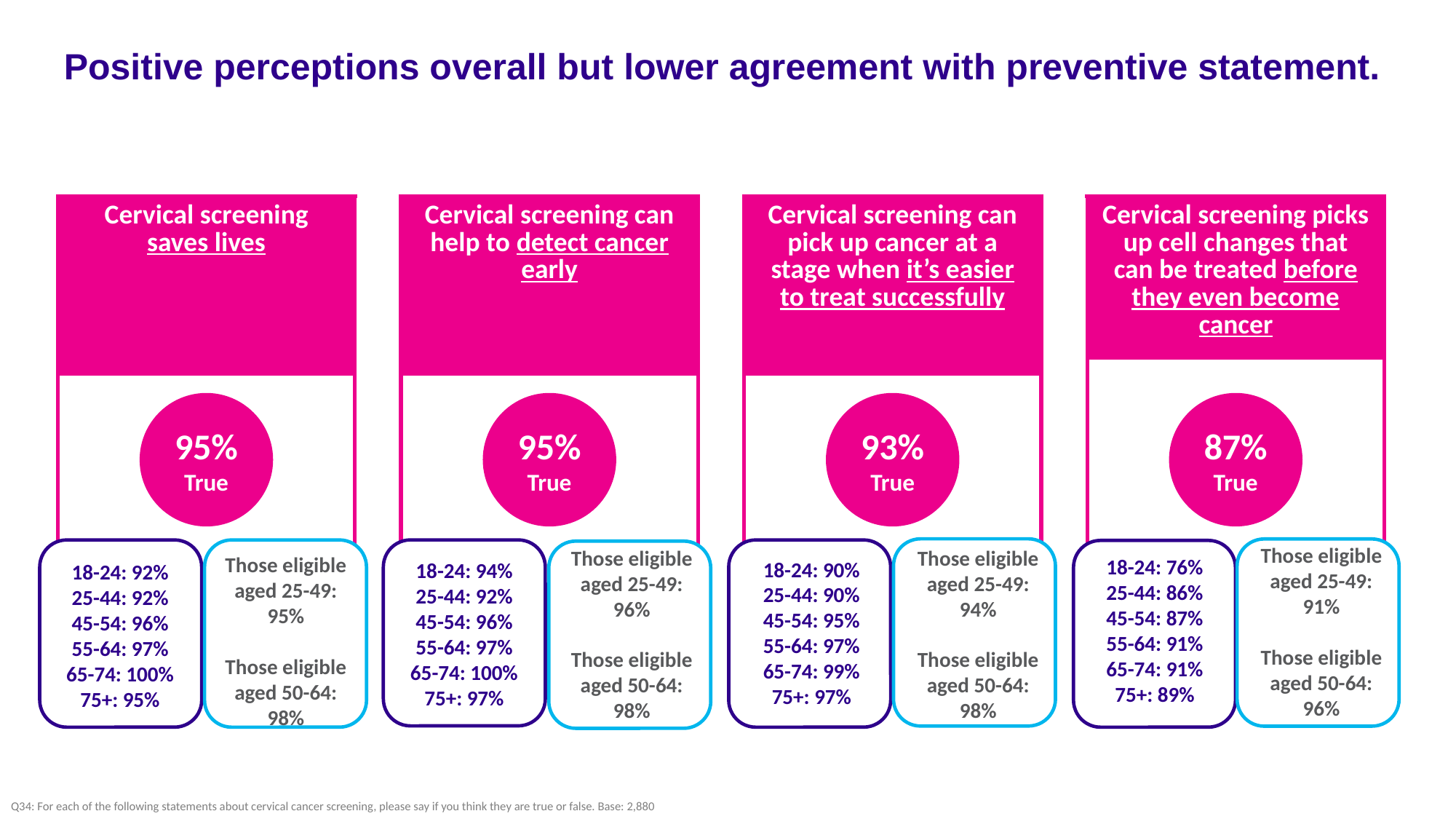

Positive perceptions overall but lower agreement with preventive statement.

| Cervical screening saves lives |
| --- |
|  |
|  |
| Cervical screening can help to detect cancer early |
| --- |
|  |
|  |
| Cervical screening can pick up cancer at a stage when it’s easier to treat successfully |
| --- |
|  |
|  |
| Cervical screening picks up cell changes that can be treated before they even become cancer |
| --- |
|  |
|  |
95%
True
95%
True
93%
True
87%
True

Those eligible aged 25-49: 91%

Those eligible aged 50-64: 96%

Those eligible aged 25-49: 96%

Those eligible aged 50-64: 98%

Those eligible aged 25-49: 94%

Those eligible aged 50-64: 98%

Those eligible aged 25-49: 95%

Those eligible aged 50-64: 98%

18-24: 76%
25-44: 86%
45-54: 87%
55-64: 91%
65-74: 91%
75+: 89%

18-24: 90%
25-44: 90%
45-54: 95%
55-64: 97%
65-74: 99%
75+: 97%

18-24: 94%
25-44: 92%
45-54: 96%
55-64: 97%
65-74: 100%
75+: 97%

18-24: 92%
25-44: 92%
45-54: 96%
55-64: 97%
65-74: 100%
75+: 95%

Q34: For each of the following statements about cervical cancer screening, please say if you think they are true or false. Base: 2,880